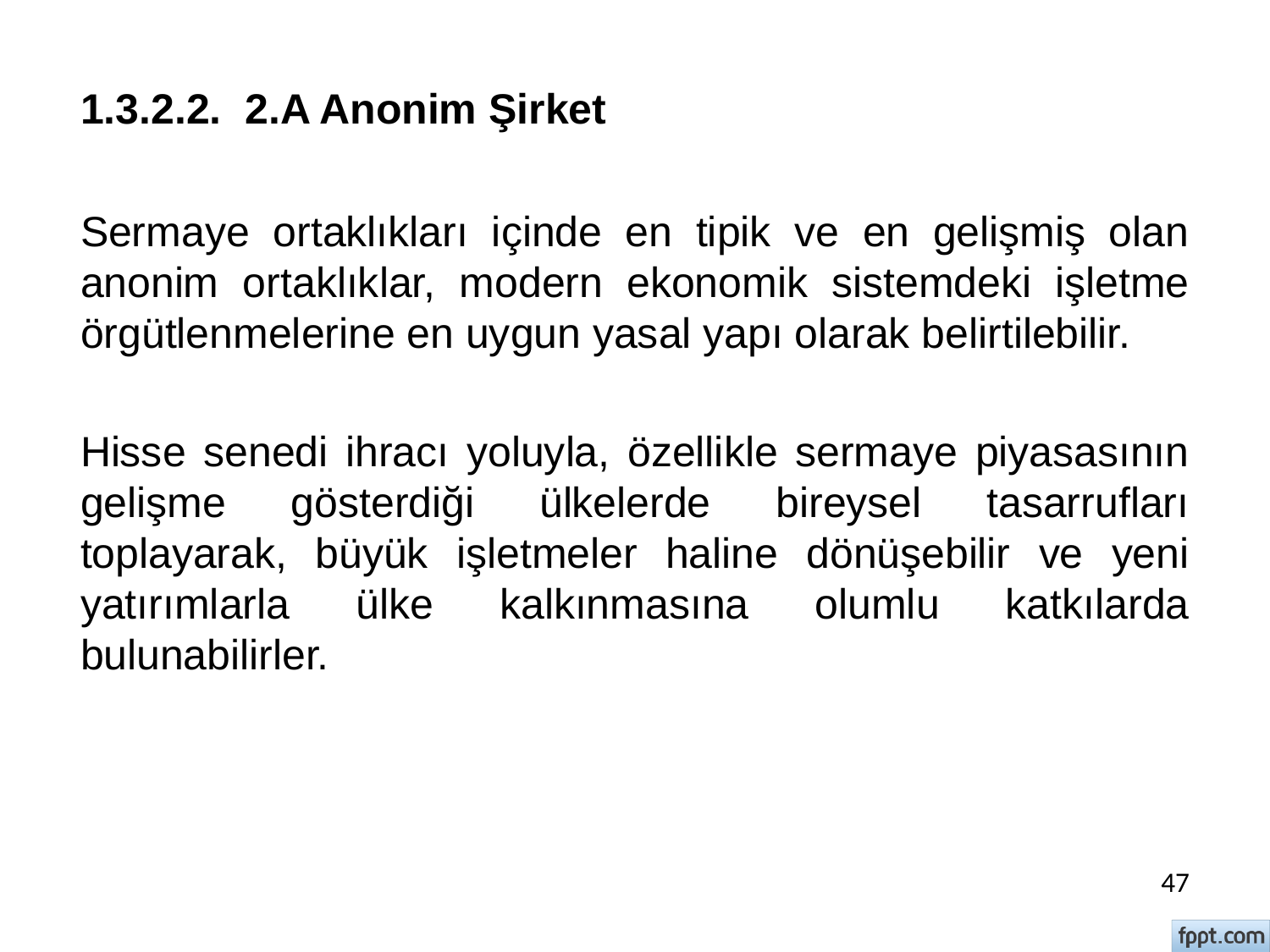

# 1.3.2.2.  2.A Anonim Şirket
Sermaye ortaklıkları içinde en tipik ve en gelişmiş olan anonim ortaklıklar, modern ekonomik sistemdeki işletme örgütlenmelerine en uygun yasal yapı olarak belirtilebilir.

Hisse senedi ihracı yoluyla, özellikle sermaye piyasasının gelişme gösterdiği ülkelerde bireysel tasarrufları toplayarak, büyük işletmeler haline dönüşebilir ve yeni yatırımlarla ülke kalkınmasına olumlu katkılarda bulunabilirler.

47